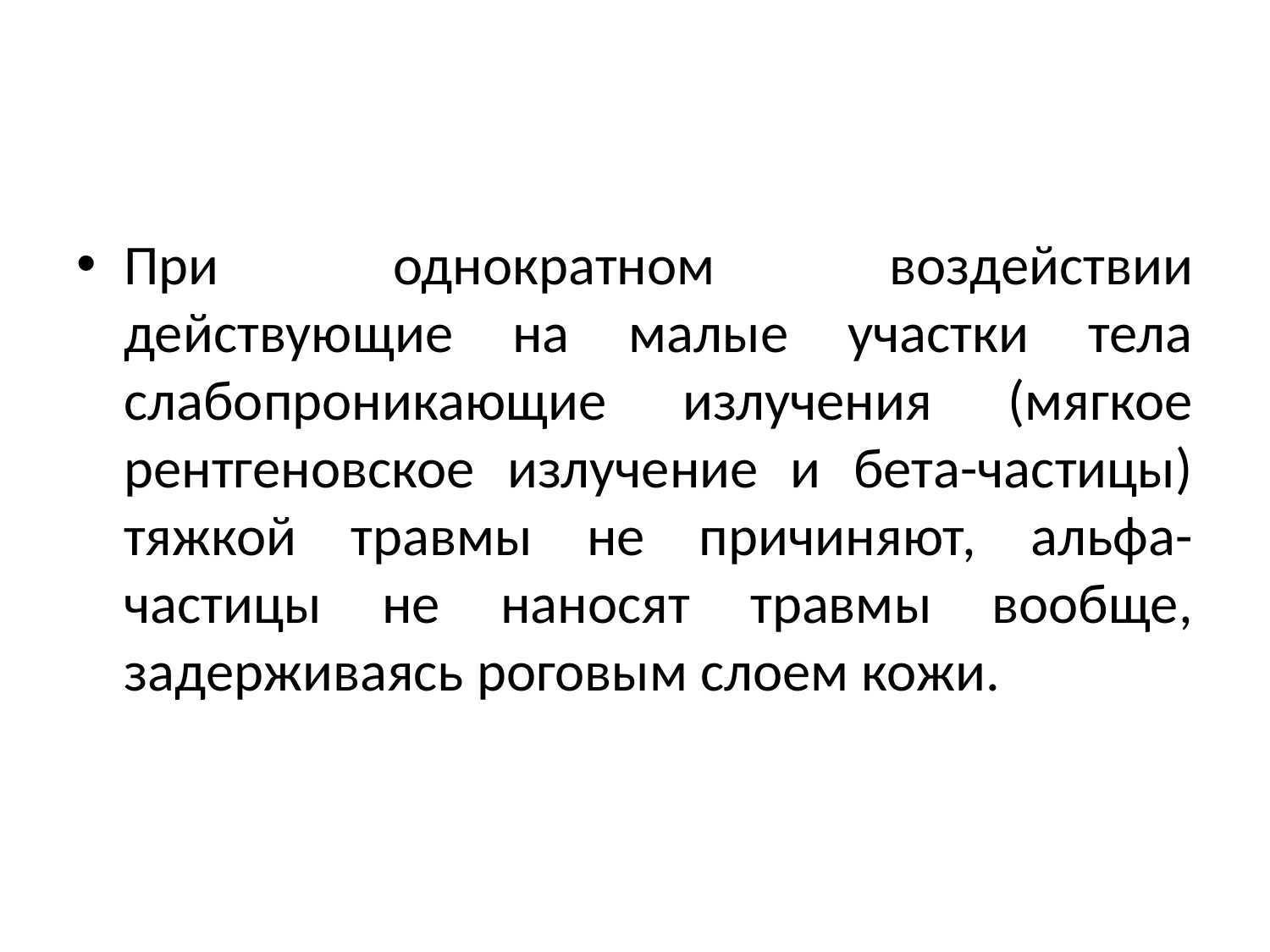

#
При однократном воздействии действующие на малые участки тела слабопроникающие излучения (мягкое рентгеновское излучение и бета-частицы) тяжкой травмы не причиняют, альфа-частицы не наносят травмы вообще, задерживаясь роговым слоем кожи.